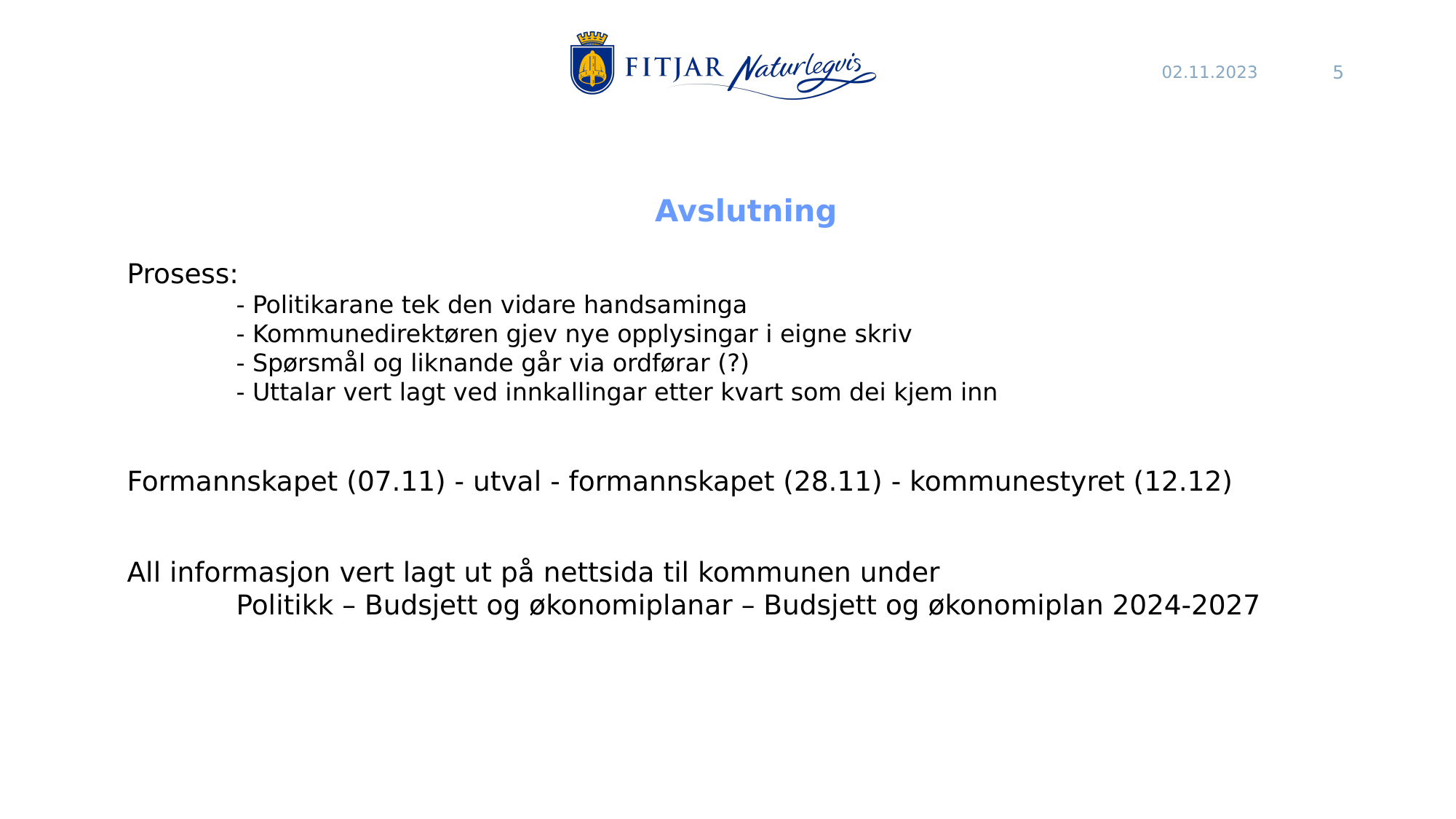

02.11.2023
5

Avslutning

Prosess:
	- Politikarane tek den vidare handsaminga
	- Kommunedirektøren gjev nye opplysingar i eigne skriv
	- Spørsmål og liknande går via ordførar (?)
	- Uttalar vert lagt ved innkallingar etter kvart som dei kjem inn

Formannskapet (07.11) - utval - formannskapet (28.11) - kommunestyret (12.12)

All informasjon vert lagt ut på nettsida til kommunen under
	Politikk – Budsjett og økonomiplanar – Budsjett og økonomiplan 2024-2027